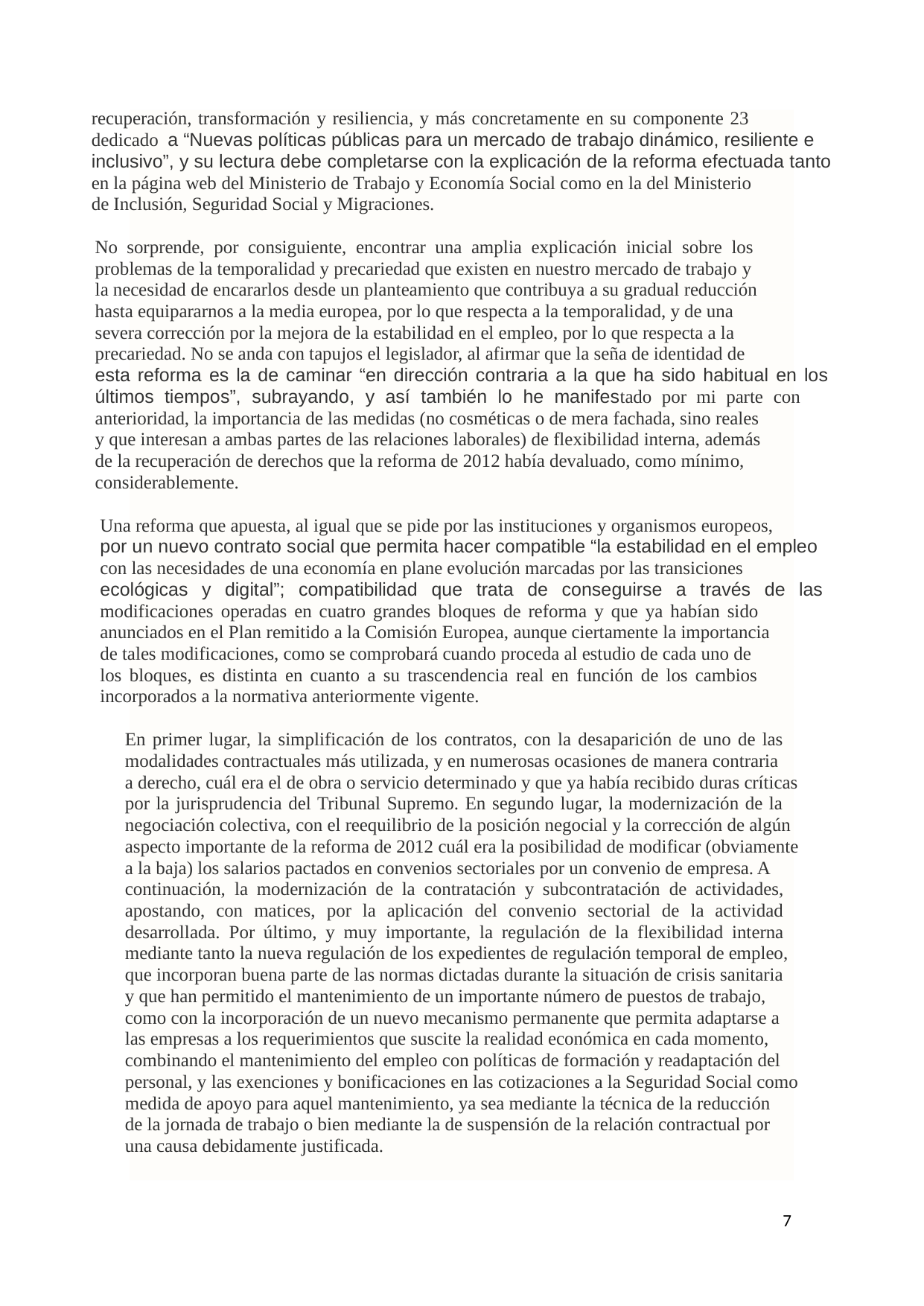

recuperación, transformación y resiliencia, y más concretamente en su componente 23
dedicado  a “Nuevas políticas públicas para un mercado de trabajo dinámico, resiliente e
inclusivo”, y su lectura debe completarse con la explicación de la reforma efectuada tanto
en la página web del Ministerio de Trabajo y Economía Social como en la del Ministerio
de Inclusión, Seguridad Social y Migraciones.

No sorprende, por consiguiente, encontrar una amplia explicación inicial sobre los
problemas de la temporalidad y precariedad que existen en nuestro mercado de trabajo y
la necesidad de encararlos desde un planteamiento que contribuya a su gradual reducción
hasta equipararnos a la media europea, por lo que respecta a la temporalidad, y de una
severa corrección por la mejora de la estabilidad en el empleo, por lo que respecta a la
precariedad. No se anda con tapujos el legislador, al afirmar que la seña de identidad de
esta reforma es la de caminar “en dirección contraria a la que ha sido habitual en los
últimos tiempos”, subrayando, y así también lo he manifestado por mi parte con
anterioridad, la importancia de las medidas (no cosméticas o de mera fachada, sino reales
y que interesan a ambas partes de las relaciones laborales) de flexibilidad interna, además
de la recuperación de derechos que la reforma de 2012 había devaluado, como mínimo,
considerablemente.

Una reforma que apuesta, al igual que se pide por las instituciones y organismos europeos,
por un nuevo contrato social que permita hacer compatible “la estabilidad en el empleo
con las necesidades de una economía en plane evolución marcadas por las transiciones
ecológicas y digital”; compatibilidad que trata de conseguirse a través de las
modificaciones operadas en cuatro grandes bloques de reforma y que ya habían sido
anunciados en el Plan remitido a la Comisión Europea, aunque ciertamente la importancia
de tales modificaciones, como se comprobará cuando proceda al estudio de cada uno de
los bloques, es distinta en cuanto a su trascendencia real en función de los cambios
incorporados a la normativa anteriormente vigente.

En primer lugar, la simplificación de los contratos, con la desaparición de uno de las
modalidades contractuales más utilizada, y en numerosas ocasiones de manera contraria
a derecho, cuál era el de obra o servicio determinado y que ya había recibido duras críticas
por la jurisprudencia del Tribunal Supremo. En segundo lugar, la modernización de la
negociación colectiva, con el reequilibrio de la posición negocial y la corrección de algún
aspecto importante de la reforma de 2012 cuál era la posibilidad de modificar (obviamente
a la baja) los salarios pactados en convenios sectoriales por un convenio de empresa. A
continuación, la modernización de la contratación y subcontratación de actividades,
apostando, con matices, por la aplicación del convenio sectorial de la actividad
desarrollada. Por último, y muy importante, la regulación de la flexibilidad interna
mediante tanto la nueva regulación de los expedientes de regulación temporal de empleo,
que incorporan buena parte de las normas dictadas durante la situación de crisis sanitaria
y que han permitido el mantenimiento de un importante número de puestos de trabajo,
como con la incorporación de un nuevo mecanismo permanente que permita adaptarse a
las empresas a los requerimientos que suscite la realidad económica en cada momento,
combinando el mantenimiento del empleo con políticas de formación y readaptación del
personal, y las exenciones y bonificaciones en las cotizaciones a la Seguridad Social como
medida de apoyo para aquel mantenimiento, ya sea mediante la técnica de la reducción
de la jornada de trabajo o bien mediante la de suspensión de la relación contractual por
una causa debidamente justificada.

7